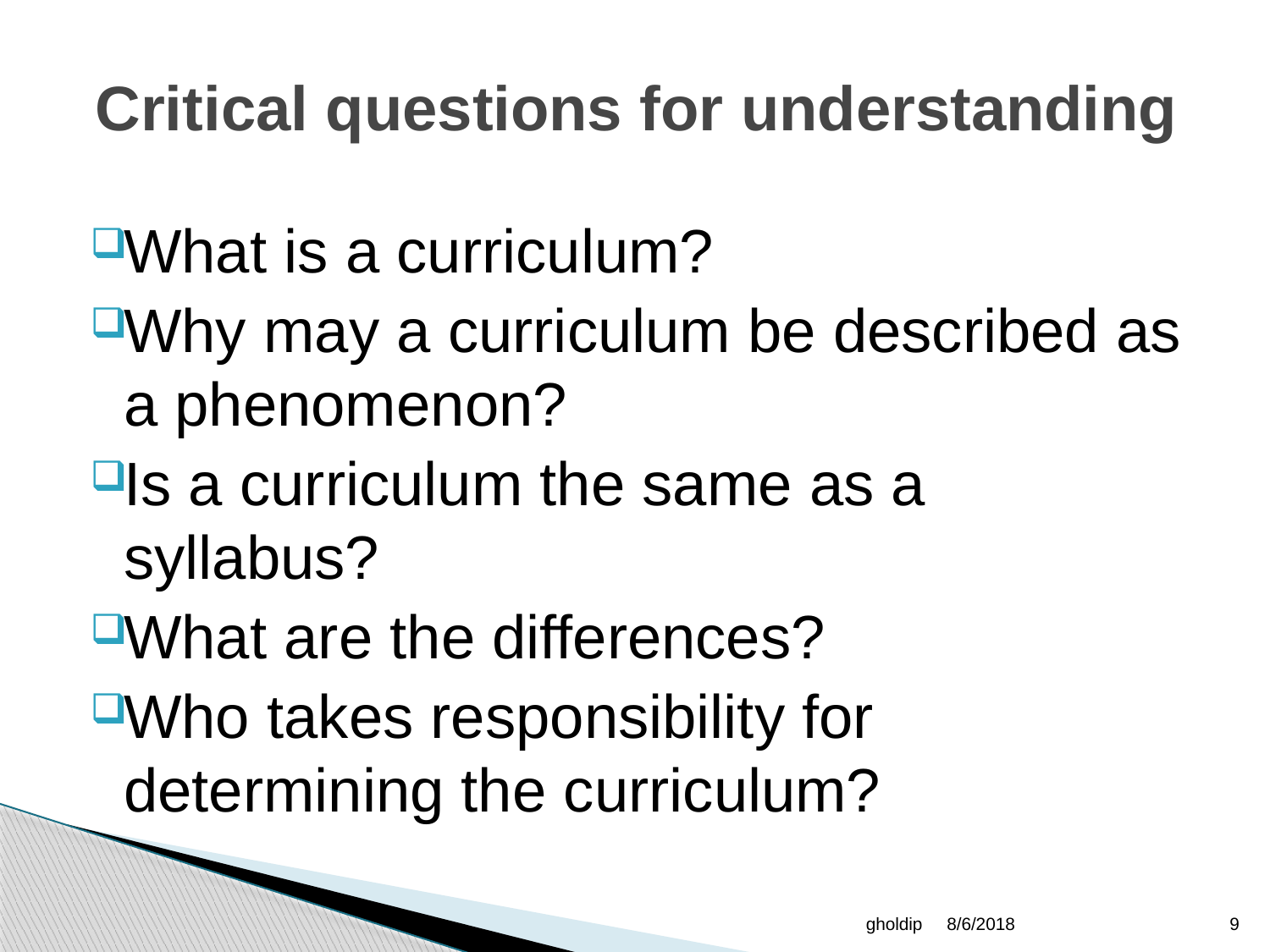

# Critical questions for understanding
What is a curriculum?
Why may a curriculum be described as a phenomenon?
Is a curriculum the same as a syllabus?
What are the differences?
Who takes responsibility for determining the curriculum?
gholdip
8/6/2018
9